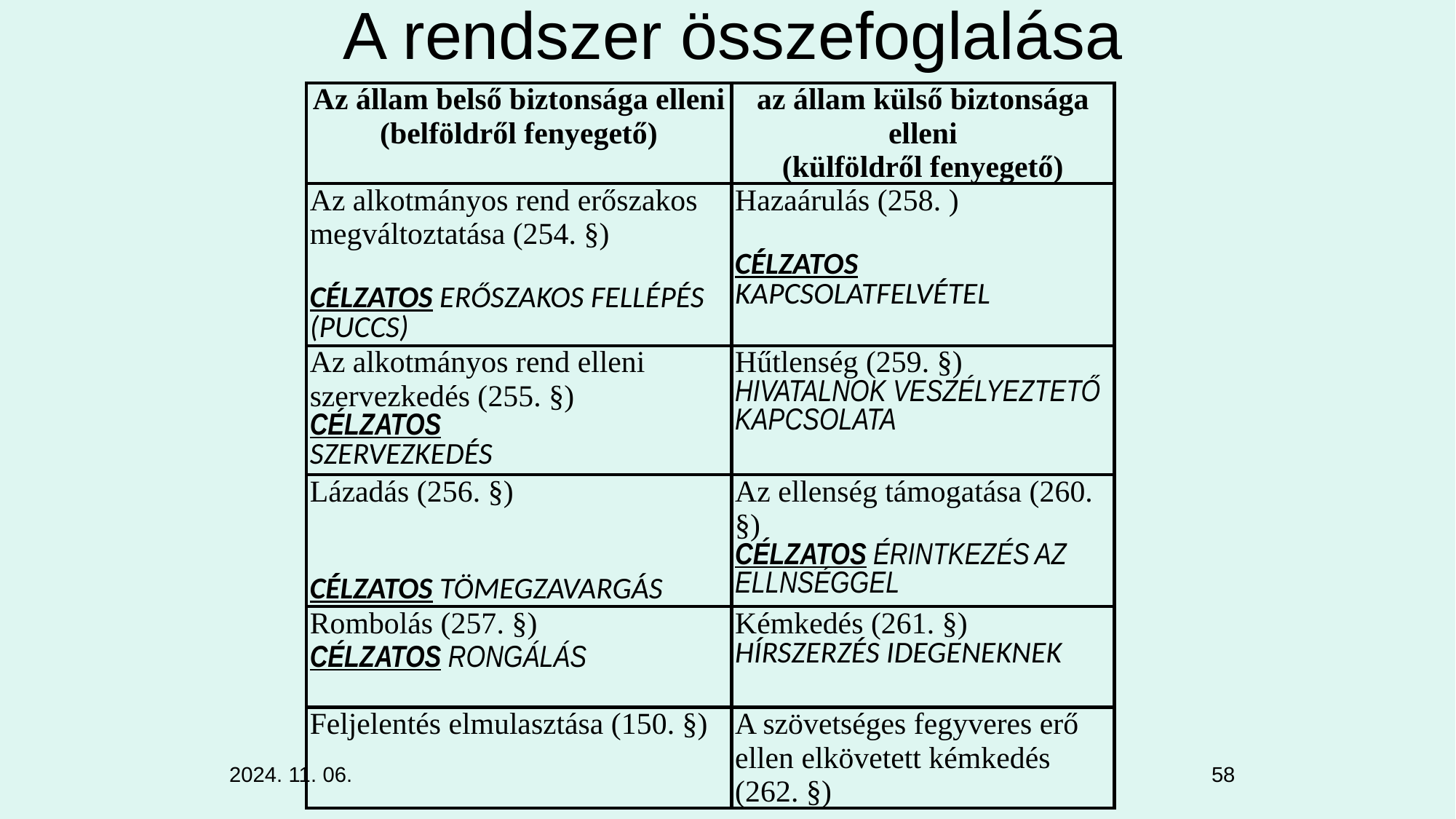

A rendszer összefoglalása
| Az állam belső biztonsága elleni (belföldről fenyegető) | az állam külső biztonsága elleni (külföldről fenyegető) |
| --- | --- |
| Az alkotmányos rend erőszakos megváltoztatása (254. §) CÉLZATOS ERŐSZAKOS FELLÉPÉS (PUCCS) | Hazaárulás (258. ) CÉLZATOS KAPCSOLATFELVÉTEL |
| Az alkotmányos rend elleni szervezkedés (255. §) CÉLZATOS SZERVEZKEDÉS | Hűtlenség (259. §) HIVATALNOK VESZÉLYEZTETŐ KAPCSOLATA |
| Lázadás (256. §) CÉLZATOS TÖMEGZAVARGÁS | Az ellenség támogatása (260. §) CÉLZATOS ÉRINTKEZÉS AZ ELLNSÉGGEL |
| Rombolás (257. §) CÉLZATOS RONGÁLÁS | Kémkedés (261. §) HÍRSZERZÉS IDEGENEKNEK |
| Feljelentés elmulasztása (150. §) | A szövetséges fegyveres erő ellen elkövetett kémkedés (262. §) |
2024. 11. 06.
58